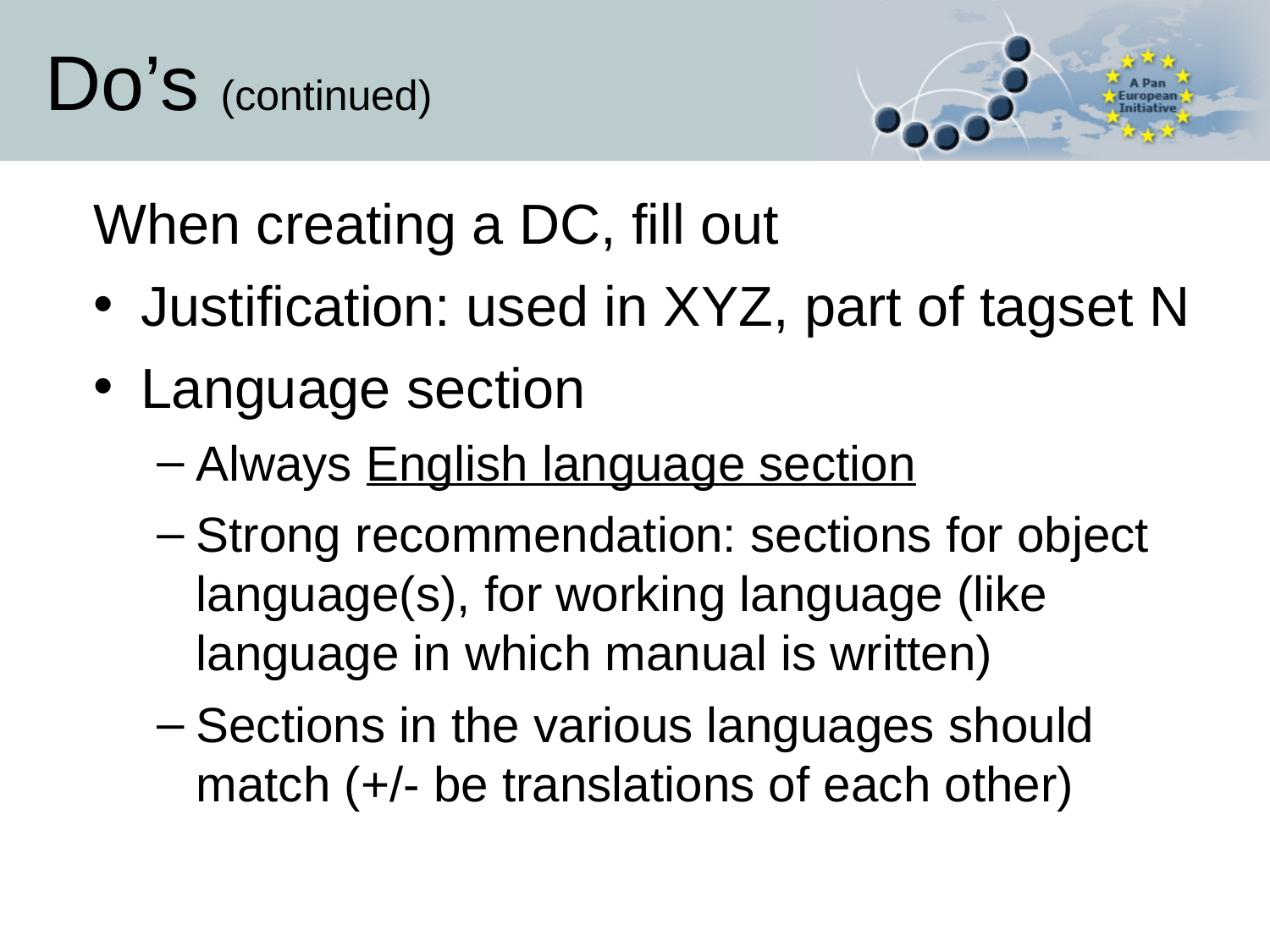

# Do’s (continued)
When creating a DC, fill out
Justification: used in XYZ, part of tagset N
Language section
Always English language section
Strong recommendation: sections for object language(s), for working language (like language in which manual is written)
Sections in the various languages should match (+/- be translations of each other)